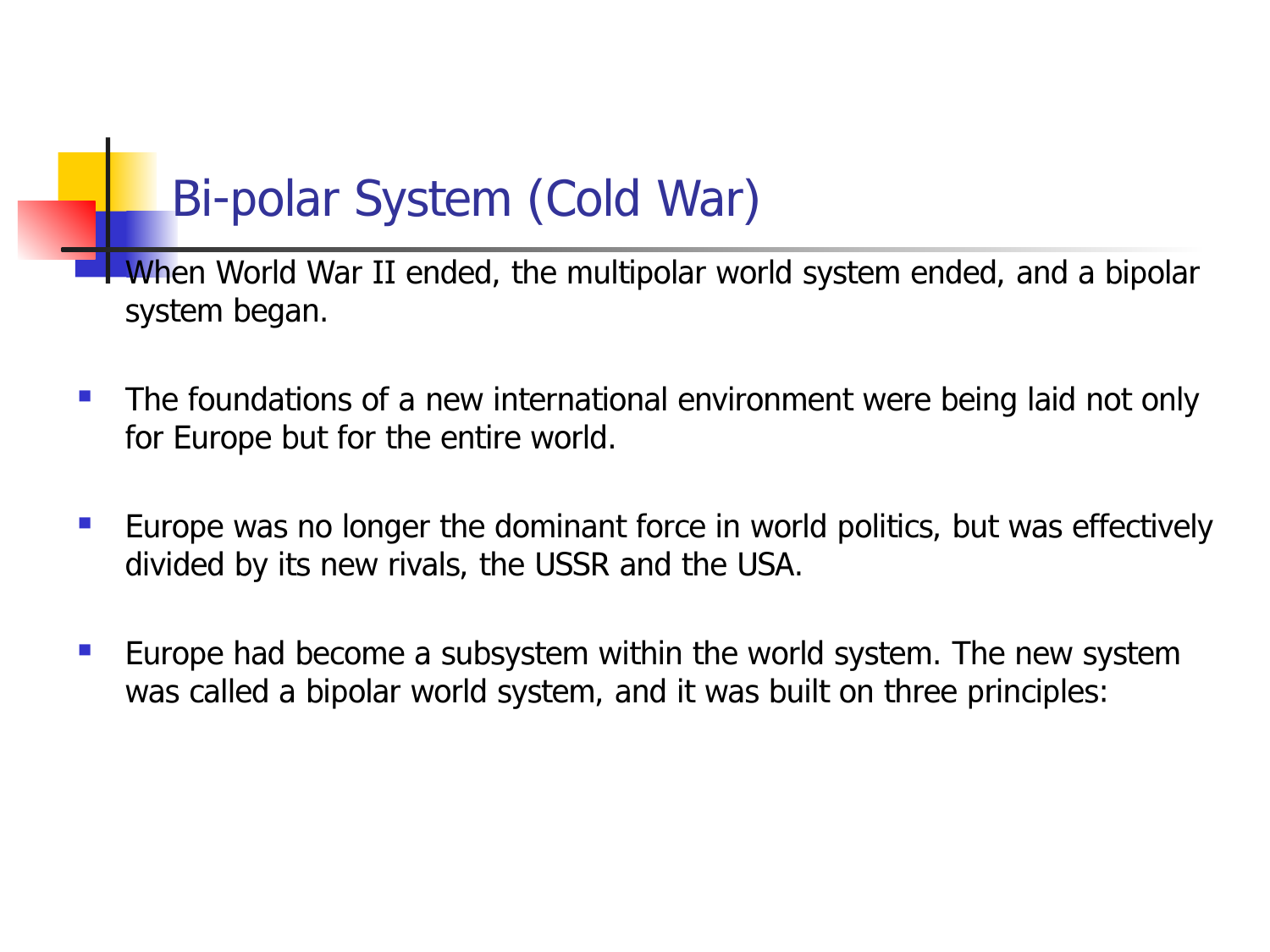

# Bi-polar System (Cold War)
When World War II ended, the multipolar world system ended, and a bipolar system began.

The foundations of a new international environment were being laid not only for Europe but for the entire world.

Europe was no longer the dominant force in world politics, but was effectively divided by its new rivals, the USSR and the USA.

Europe had become a subsystem within the world system. The new system was called a bipolar world system, and it was built on three principles: